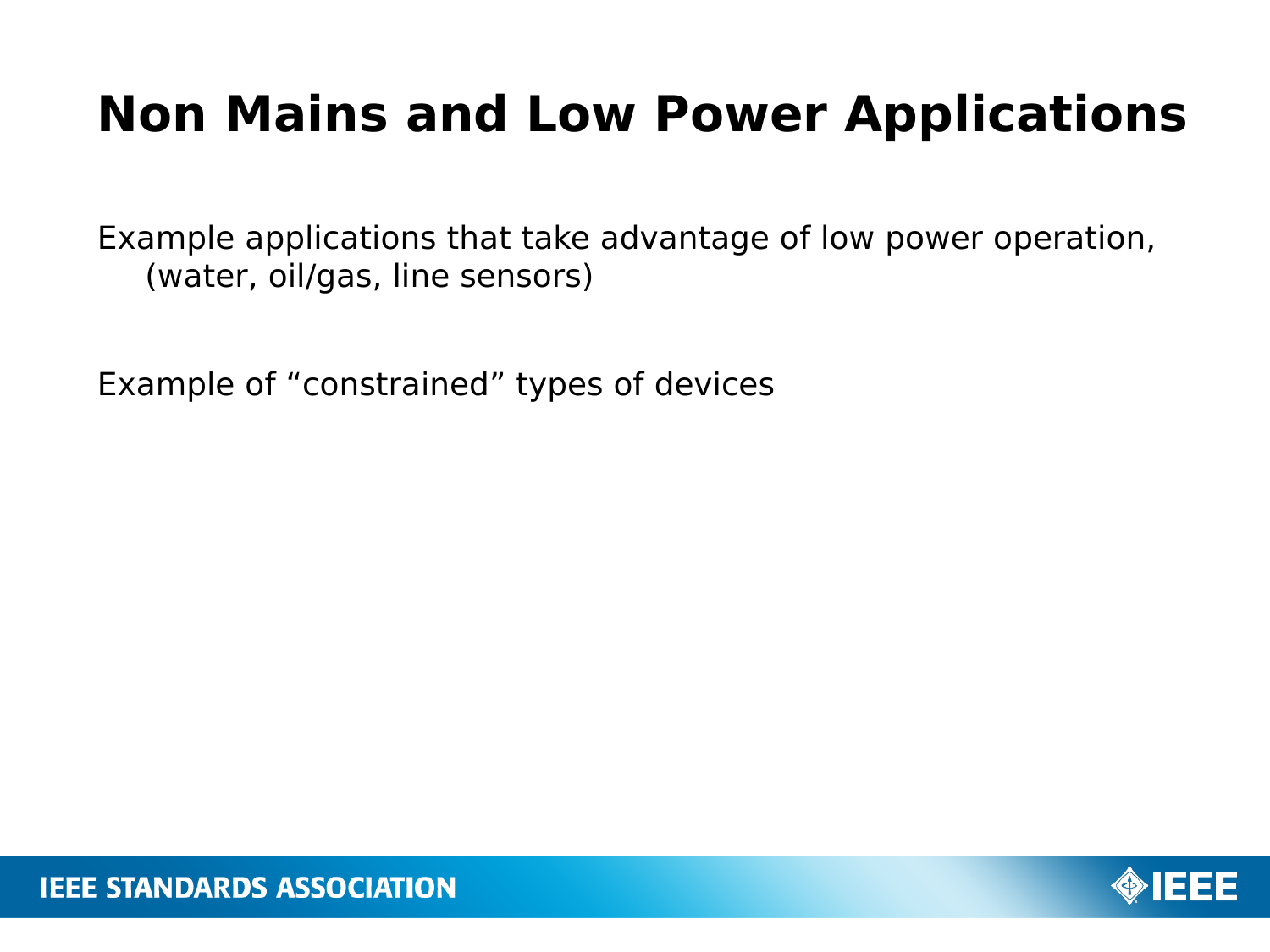

# Non Mains and Low Power Applications
Example applications that take advantage of low power operation,   (water, oil/gas, line sensors)

Example of “constrained” types of devices